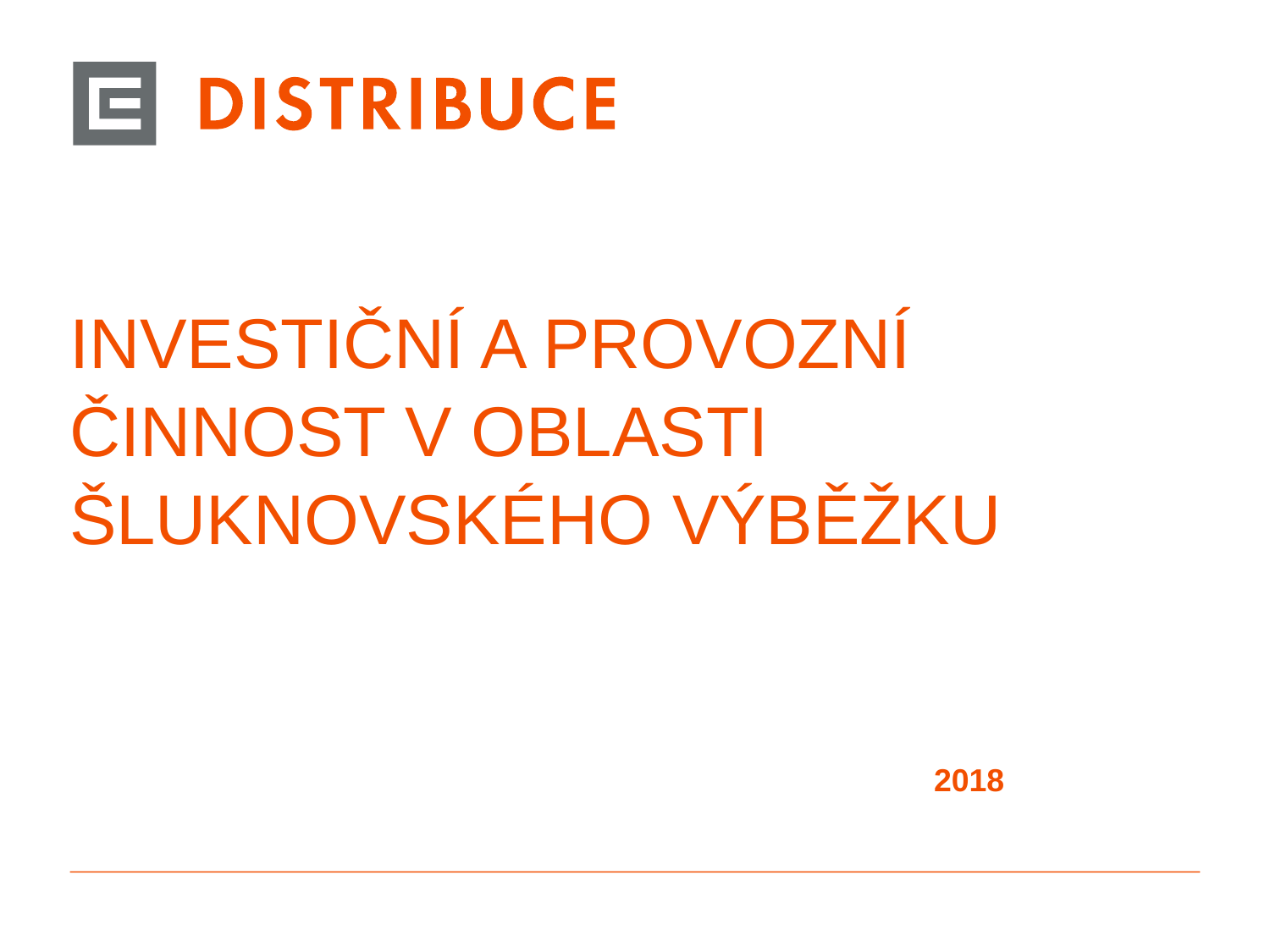

# Investiční a provozní činnost v oblasti Šluknovského výběžku
2018